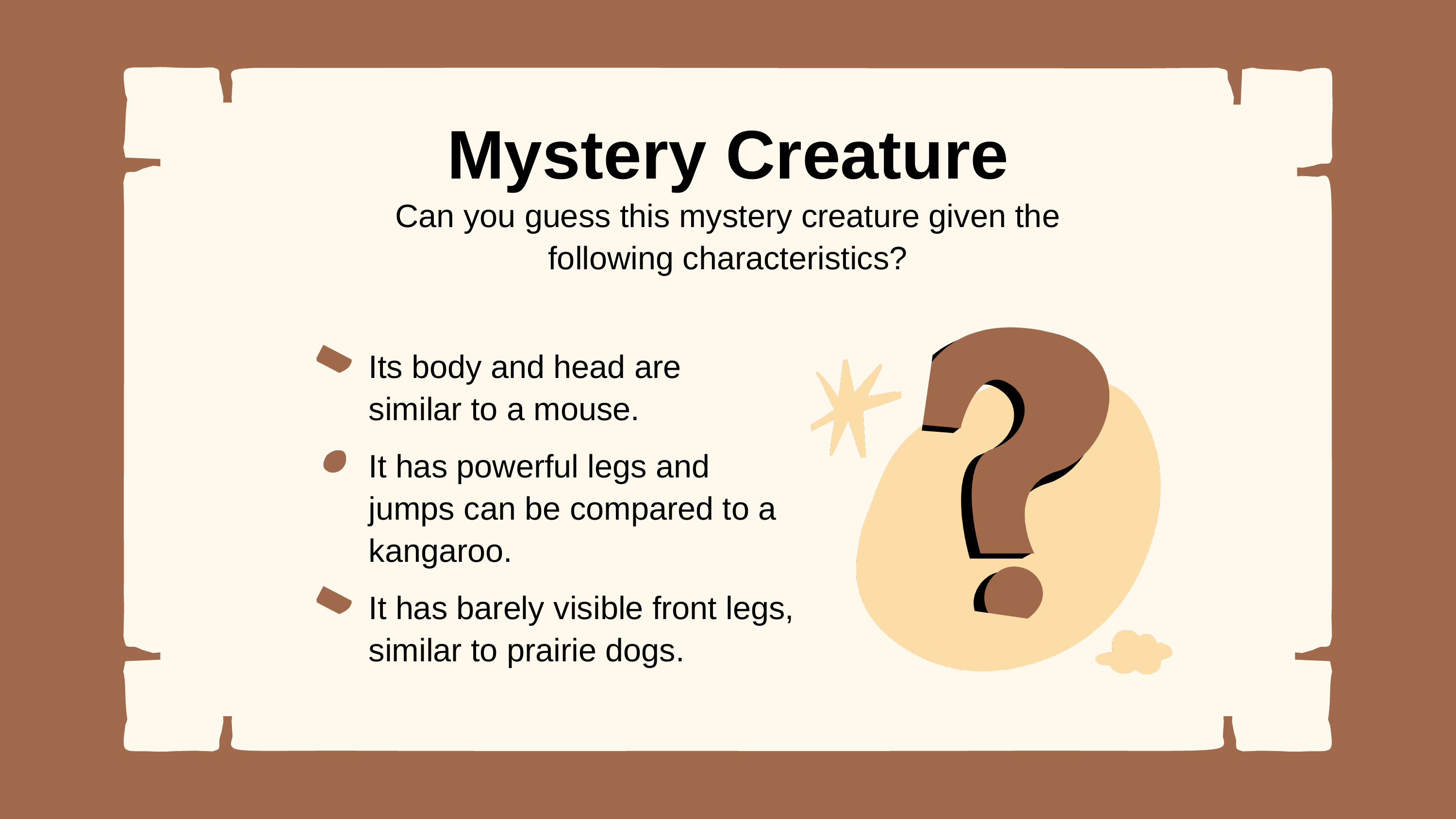

Mystery Creature
Can you guess this mystery creature given the following characteristics?

Its body and head are similar to a mouse.

It has powerful legs and jumps can be compared to a kangaroo.

It has barely visible front legs, similar to prairie dogs.